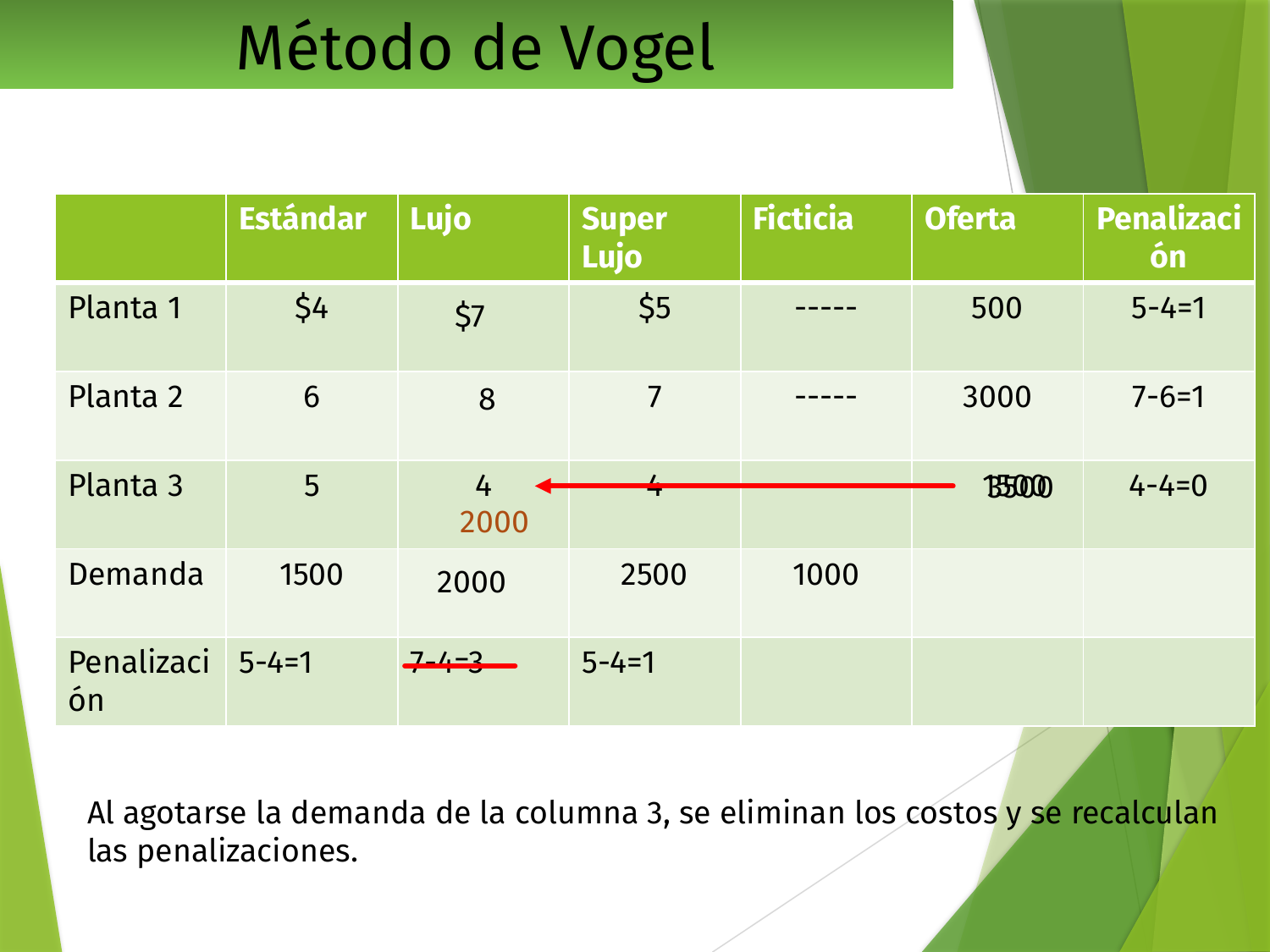

Método de Vogel
|  | Estándar | Lujo | Super Lujo | Ficticia | Oferta | Penalización |
| --- | --- | --- | --- | --- | --- | --- |
| Planta 1 | $4 |  | $5 | ----- | 500 | 5-4=1 |
| Planta 2 | 6 |  | 7 | ----- | 3000 | 7-6=1 |
| Planta 3 | 5 | 4 | 4 | ----- |  | 4-4=0 |
| Demanda | 1500 |  | 2500 | 1000 |  |  |
| Penalización | 5-4=1 | 7-4=3 | 5-4=1 |  |  |  |
$7
8
1500
3500
2000
2000
Al agotarse la demanda de la columna 3, se eliminan los costos y se recalculan las penalizaciones.